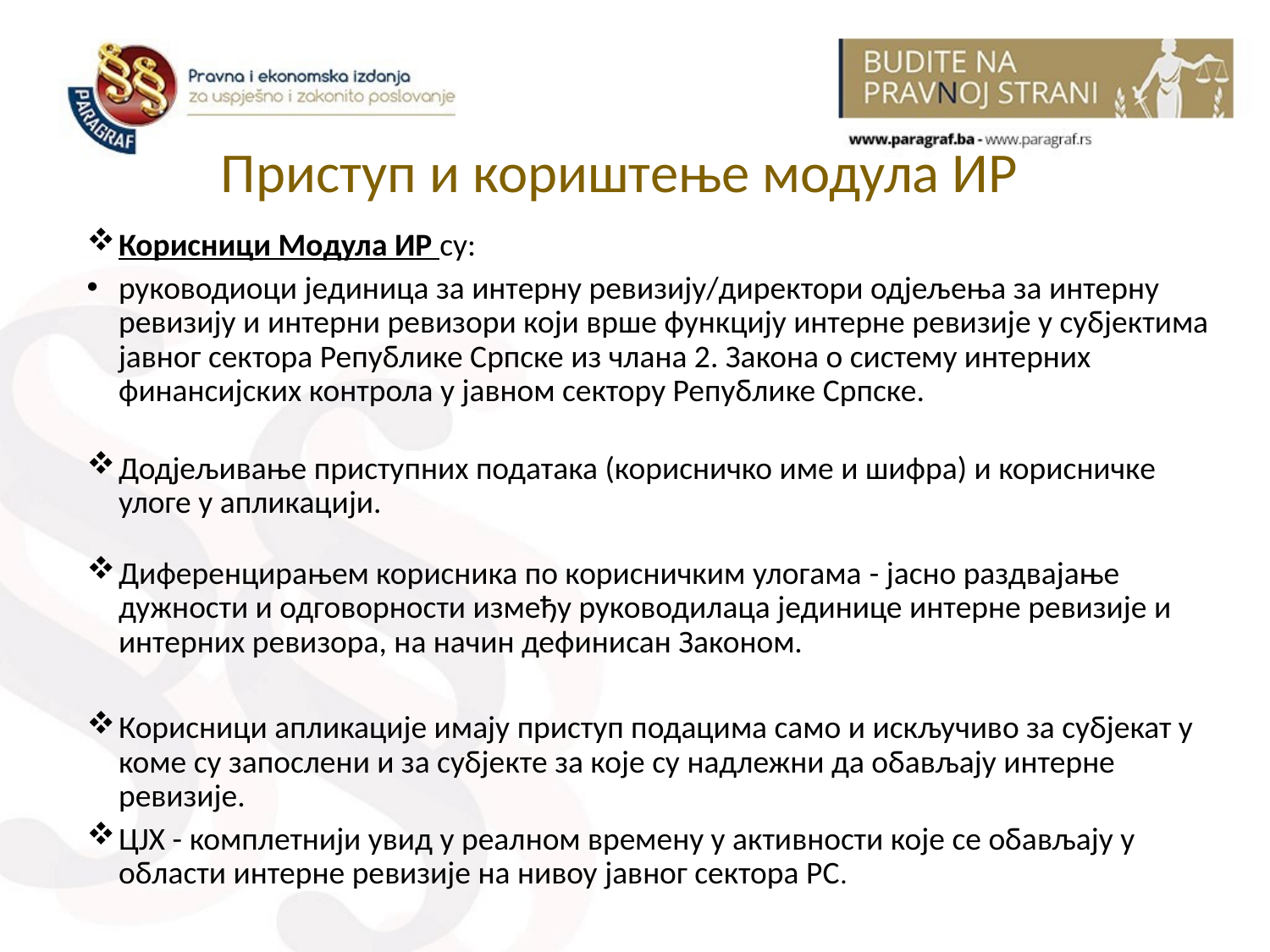

# Приступ и кориштење модула ИР
Корисници Модула ИР су:
руководиоци јединица за интерну ревизију/директори одјељења за интерну ревизију и интерни ревизори који врше функцију интерне ревизије у субјектима јавног сектора Републике Српске из члана 2. Закона о систему интерних финансијских контрола у јавном сектору Републике Српске.

Додјељивање приступних података (корисничко име и шифра) и корисничке улоге у апликацији.

Диференцирањем корисника по корисничким улогама - јасно раздвајање дужности и одговорности између руководилаца јединице интерне ревизије и интерних ревизора, на начин дефинисан Законом.

Корисници апликације имају приступ подацима само и искључиво за субјекат у коме су запослени и за субјекте за које су надлежни да обављају интерне ревизије.
ЦЈХ - комплетнији увид у реалном времену у активности које се обављају у области интерне ревизије на нивоу јавног сектора РС.